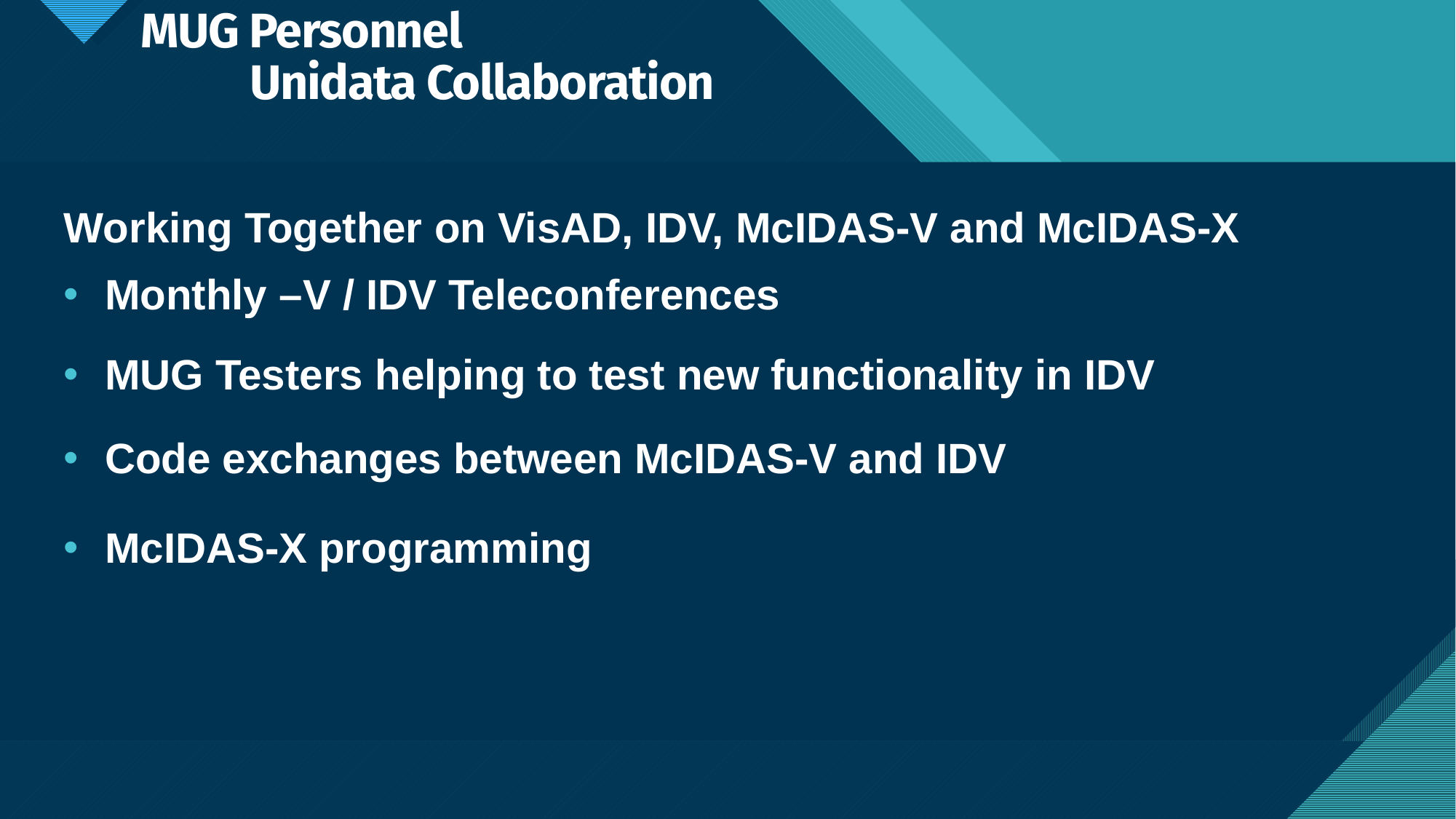

# MUG Personnel Unidata Collaboration
Working Together on VisAD, IDV, McIDAS-V and McIDAS-X
Monthly –V / IDV Teleconferences
MUG Testers helping to test new functionality in IDV
Code exchanges between McIDAS-V and IDV
McIDAS-X programming